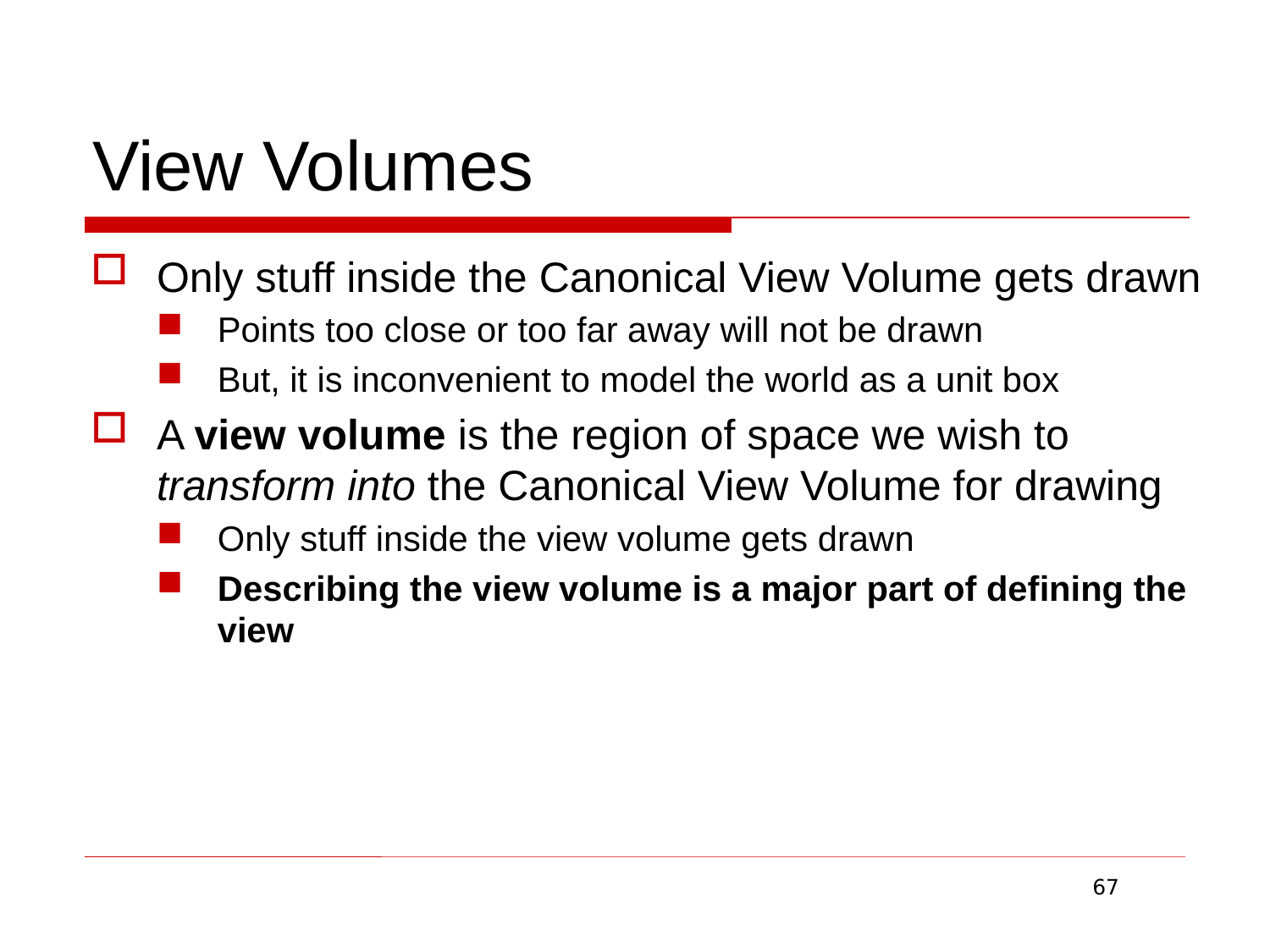

# View Volumes
Only stuff inside the Canonical View Volume gets drawn
Points too close or too far away will not be drawn
But, it is inconvenient to model the world as a unit box
A view volume is the region of space we wish to transform into the Canonical View Volume for drawing
Only stuff inside the view volume gets drawn
Describing the view volume is a major part of defining the view

67